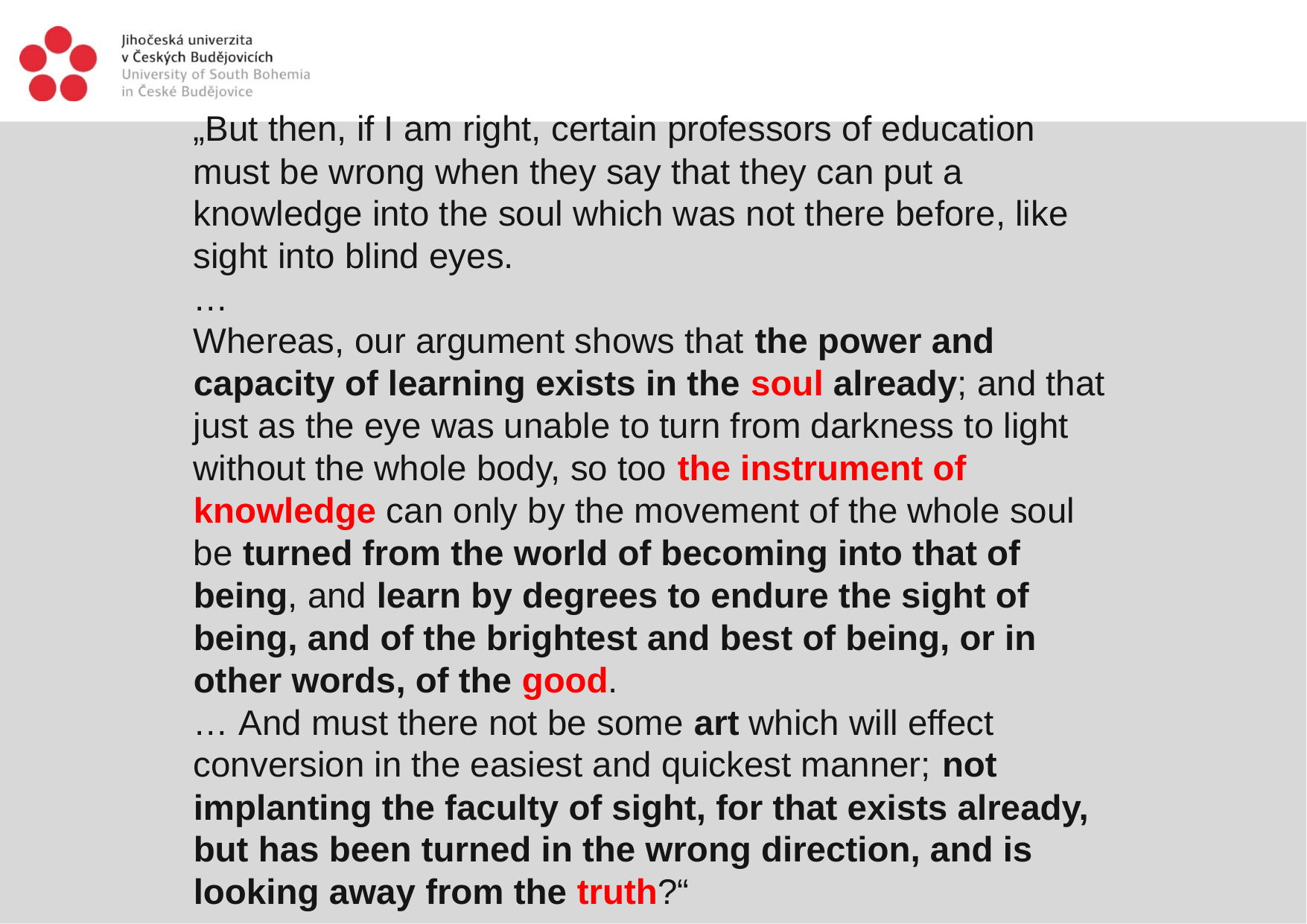

„But then, if I am right, certain professors of education must be wrong when they say that they can put a knowledge into the soul which was not there before, like sight into blind eyes.
…
Whereas, our argument shows that the power and capacity of learning exists in the soul already; and that just as the eye was unable to turn from darkness to light without the whole body, so too the instrument of knowledge can only by the movement of the whole soul be turned from the world of becoming into that of being, and learn by degrees to endure the sight of being, and of the brightest and best of being, or in other words, of the good.
… And must there not be some art which will effect conversion in the easiest and quickest manner; not implanting the faculty of sight, for that exists already, but has been turned in the wrong direction, and is looking away from the truth?“